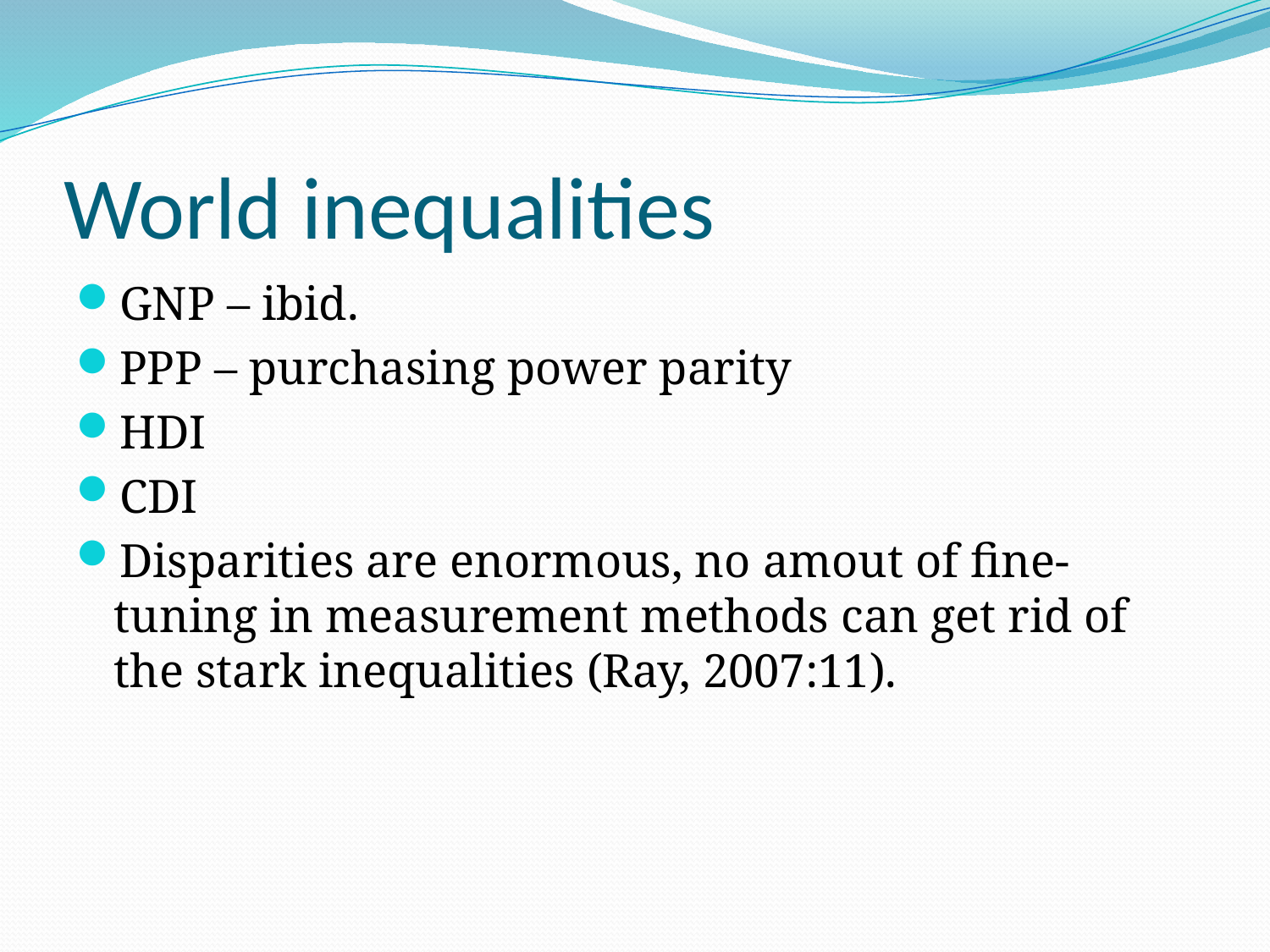

# World inequalities
GNP – ibid.
PPP – purchasing power parity
HDI
CDI
Disparities are enormous, no amout of fine-tuning in measurement methods can get rid of the stark inequalities (Ray, 2007:11).